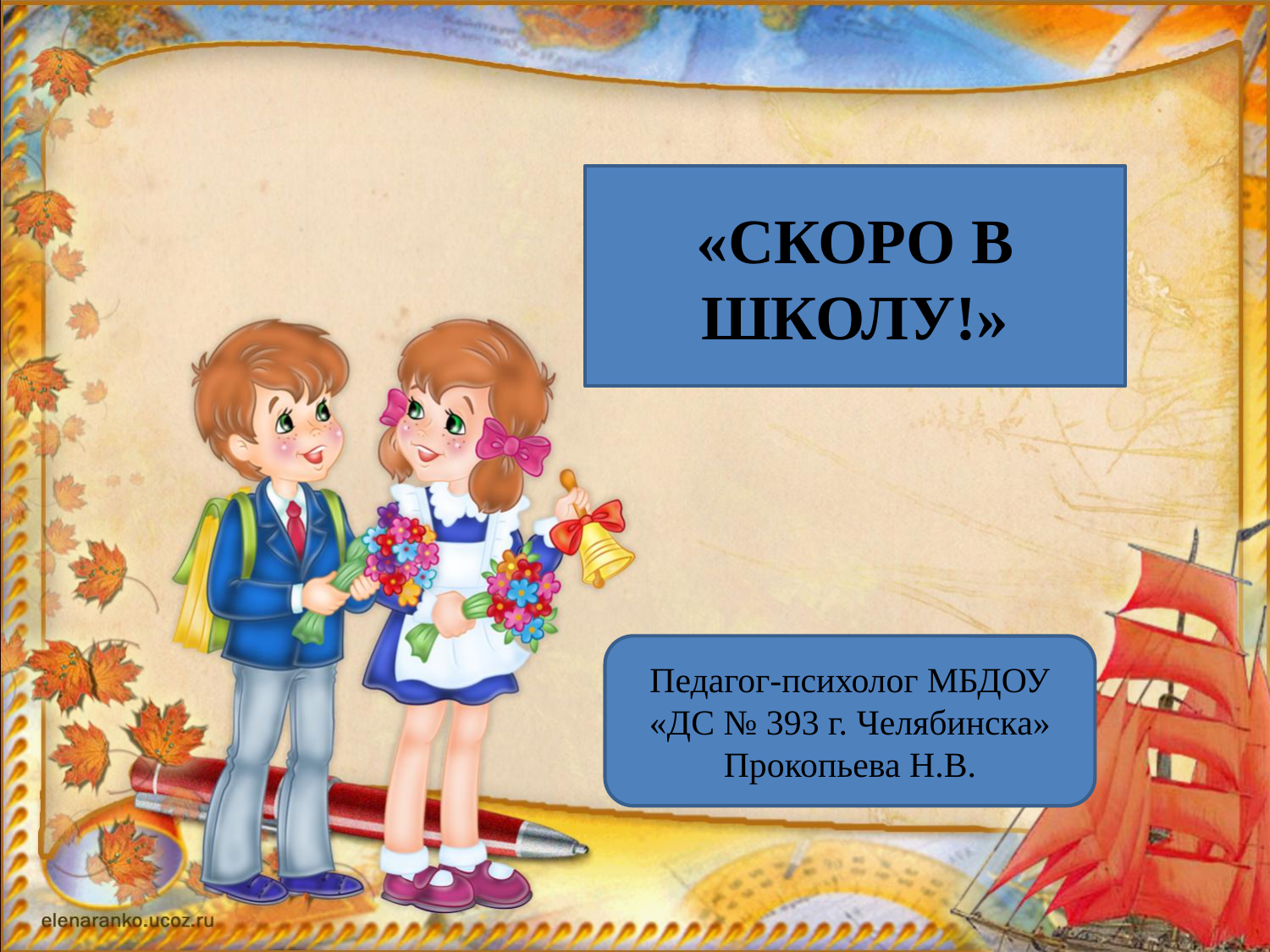

«СКОРО В ШКОЛУ!»
Педагог-психолог МБДОУ «ДС № 393 г. Челябинска» Прокопьева Н.В.